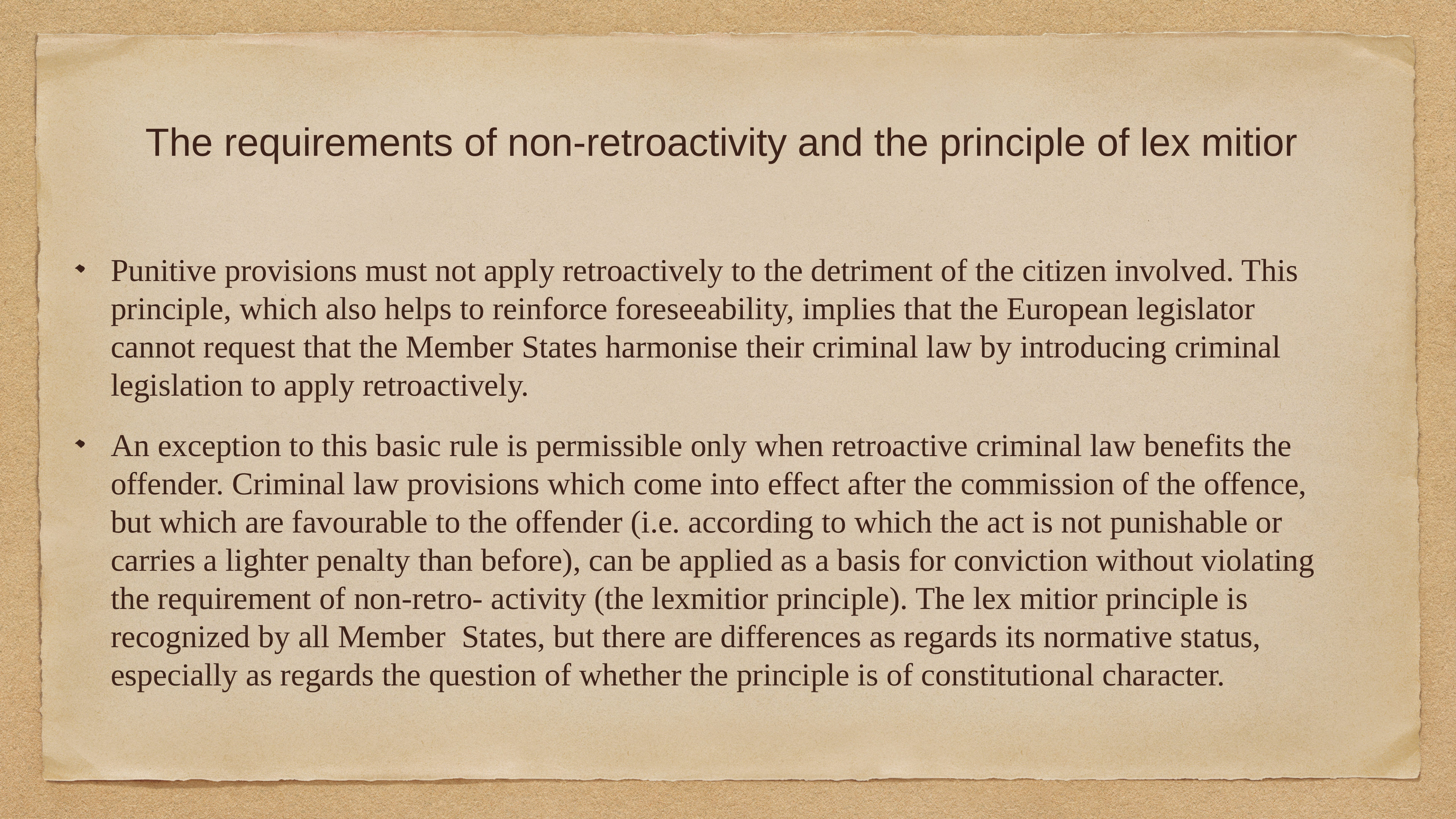

# The requirements of non-retroactivity and the principle of lex mitior
Punitive provisions must not apply retroactively to the detriment of the citizen involved. This principle, which also helps to reinforce foreseeability, implies that the European legislator cannot request that the Member States harmonise their criminal law by introducing criminal legislation to apply retroactively.
An exception to this basic rule is permissible only when retroactive criminal law benefits the offender. Criminal law provisions which come into effect after the commission of the offence, but which are favourable to the offender (i.e. according to which the act is not punishable or carries a lighter penalty than before), can be applied as a basis for conviction without violating the requirement of non-retro- activity (the lexmitior principle). The lex mitior principle is recognized by all Member  States, but there are differences as regards its normative status, especially as regards the question of whether the principle is of constitutional character.